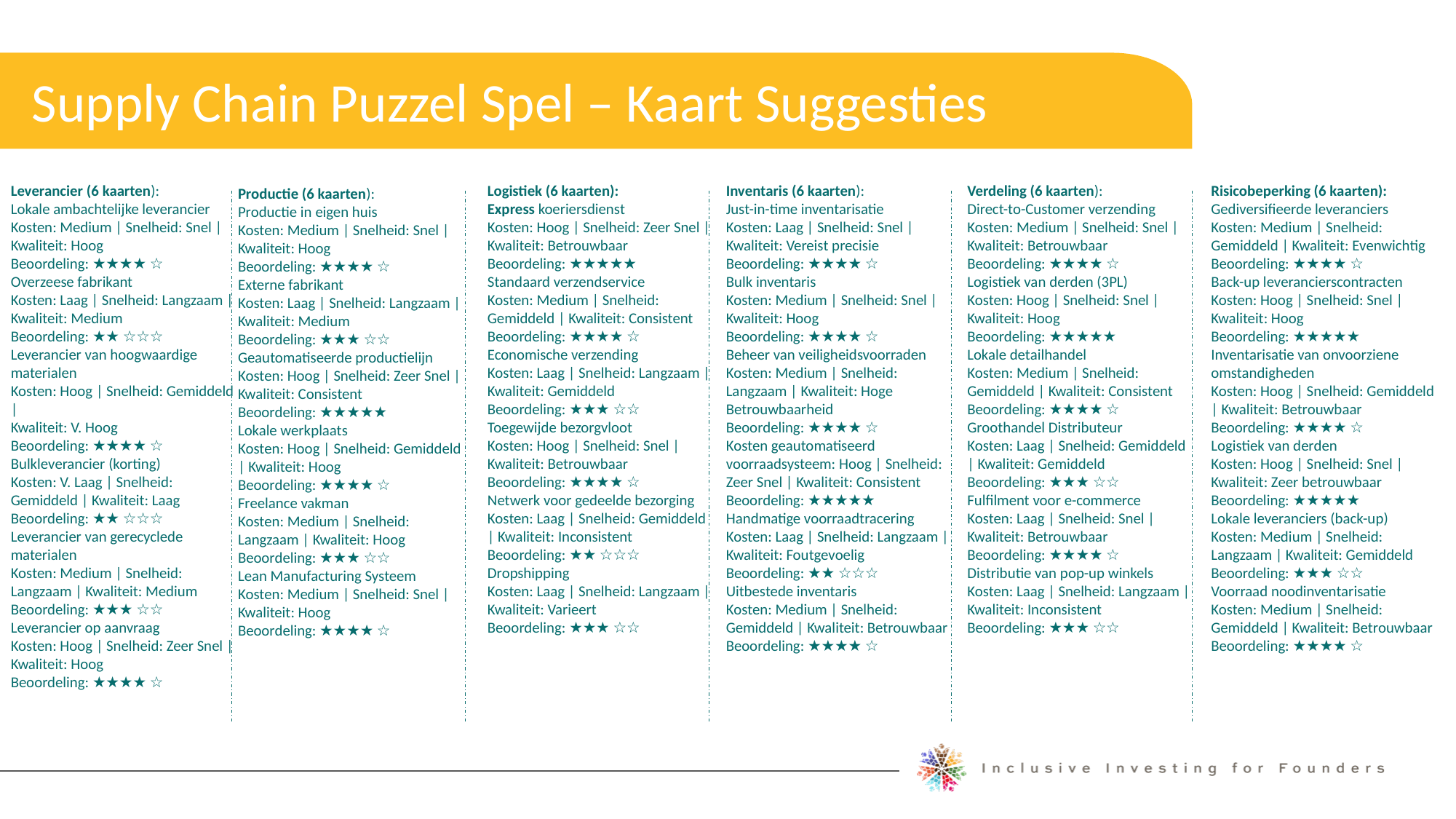

Supply Chain Puzzel Spel – Kaart Suggesties
Expanding Your Network
Leverancier (6 kaarten):
Lokale ambachtelijke leverancier
Kosten: Medium | Snelheid: Snel |
Kwaliteit: Hoog
Beoordeling: ★★★★ ☆
Overzeese fabrikant
Kosten: Laag | Snelheid: Langzaam |
Kwaliteit: Medium
Beoordeling: ★★ ☆☆☆
Leverancier van hoogwaardige materialen
Kosten: Hoog | Snelheid: Gemiddeld |
Kwaliteit: V. Hoog
Beoordeling: ★★★★ ☆
Bulkleverancier (korting)
Kosten: V. Laag | Snelheid: Gemiddeld | Kwaliteit: Laag
Beoordeling: ★★ ☆☆☆
Leverancier van gerecyclede materialen
Kosten: Medium | Snelheid: Langzaam | Kwaliteit: Medium
Beoordeling: ★★★ ☆☆
Leverancier op aanvraag
Kosten: Hoog | Snelheid: Zeer Snel | Kwaliteit: Hoog
Beoordeling: ★★★★ ☆
Logistiek (6 kaarten):
Express koeriersdienst
Kosten: Hoog | Snelheid: Zeer Snel | Kwaliteit: Betrouwbaar
Beoordeling: ★★★★★
Standaard verzendservice
Kosten: Medium | Snelheid: Gemiddeld | Kwaliteit: Consistent
Beoordeling: ★★★★ ☆
Economische verzending
Kosten: Laag | Snelheid: Langzaam | Kwaliteit: Gemiddeld
Beoordeling: ★★★ ☆☆
Toegewijde bezorgvloot
Kosten: Hoog | Snelheid: Snel | Kwaliteit: Betrouwbaar
Beoordeling: ★★★★ ☆
Netwerk voor gedeelde bezorging
Kosten: Laag | Snelheid: Gemiddeld | Kwaliteit: Inconsistent
Beoordeling: ★★ ☆☆☆
Dropshipping
Kosten: Laag | Snelheid: Langzaam | Kwaliteit: Varieert
Beoordeling: ★★★ ☆☆
Inventaris (6 kaarten):
Just-in-time inventarisatie
Kosten: Laag | Snelheid: Snel | Kwaliteit: Vereist precisie
Beoordeling: ★★★★ ☆
Bulk inventaris
Kosten: Medium | Snelheid: Snel | Kwaliteit: Hoog
Beoordeling: ★★★★ ☆
Beheer van veiligheidsvoorraden
Kosten: Medium | Snelheid: Langzaam | Kwaliteit: Hoge Betrouwbaarheid
Beoordeling: ★★★★ ☆
Kosten geautomatiseerd voorraadsysteem: Hoog | Snelheid: Zeer Snel | Kwaliteit: Consistent
Beoordeling: ★★★★★
Handmatige voorraadtracering
Kosten: Laag | Snelheid: Langzaam | Kwaliteit: Foutgevoelig
Beoordeling: ★★ ☆☆☆
Uitbestede inventaris
Kosten: Medium | Snelheid: Gemiddeld | Kwaliteit: Betrouwbaar
Beoordeling: ★★★★ ☆
Verdeling (6 kaarten):
Direct-to-Customer verzending
Kosten: Medium | Snelheid: Snel | Kwaliteit: Betrouwbaar
Beoordeling: ★★★★ ☆
Logistiek van derden (3PL)
Kosten: Hoog | Snelheid: Snel | Kwaliteit: Hoog
Beoordeling: ★★★★★
Lokale detailhandel
Kosten: Medium | Snelheid: Gemiddeld | Kwaliteit: Consistent
Beoordeling: ★★★★ ☆
Groothandel Distributeur
Kosten: Laag | Snelheid: Gemiddeld | Kwaliteit: Gemiddeld
Beoordeling: ★★★ ☆☆
Fulfilment voor e-commerce
Kosten: Laag | Snelheid: Snel | Kwaliteit: Betrouwbaar
Beoordeling: ★★★★ ☆
Distributie van pop-up winkels
Kosten: Laag | Snelheid: Langzaam | Kwaliteit: Inconsistent
Beoordeling: ★★★ ☆☆
Risicobeperking (6 kaarten):
Gediversifieerde leveranciers
Kosten: Medium | Snelheid: Gemiddeld | Kwaliteit: Evenwichtig
Beoordeling: ★★★★ ☆
Back-up leverancierscontracten
Kosten: Hoog | Snelheid: Snel | Kwaliteit: Hoog
Beoordeling: ★★★★★
Inventarisatie van onvoorziene omstandigheden
Kosten: Hoog | Snelheid: Gemiddeld | Kwaliteit: Betrouwbaar
Beoordeling: ★★★★ ☆
Logistiek van derden
Kosten: Hoog | Snelheid: Snel | Kwaliteit: Zeer betrouwbaar
Beoordeling: ★★★★★
Lokale leveranciers (back-up)
Kosten: Medium | Snelheid: Langzaam | Kwaliteit: Gemiddeld
Beoordeling: ★★★ ☆☆
Voorraad noodinventarisatie
Kosten: Medium | Snelheid: Gemiddeld | Kwaliteit: Betrouwbaar
Beoordeling: ★★★★ ☆
Productie (6 kaarten):
Productie in eigen huis
Kosten: Medium | Snelheid: Snel | Kwaliteit: Hoog
Beoordeling: ★★★★ ☆
Externe fabrikant
Kosten: Laag | Snelheid: Langzaam | Kwaliteit: Medium
Beoordeling: ★★★ ☆☆
Geautomatiseerde productielijn
Kosten: Hoog | Snelheid: Zeer Snel | Kwaliteit: Consistent
Beoordeling: ★★★★★
Lokale werkplaats
Kosten: Hoog | Snelheid: Gemiddeld | Kwaliteit: Hoog
Beoordeling: ★★★★ ☆
Freelance vakman
Kosten: Medium | Snelheid: Langzaam | Kwaliteit: Hoog
Beoordeling: ★★★ ☆☆
Lean Manufacturing Systeem
Kosten: Medium | Snelheid: Snel | Kwaliteit: Hoog
Beoordeling: ★★★★ ☆